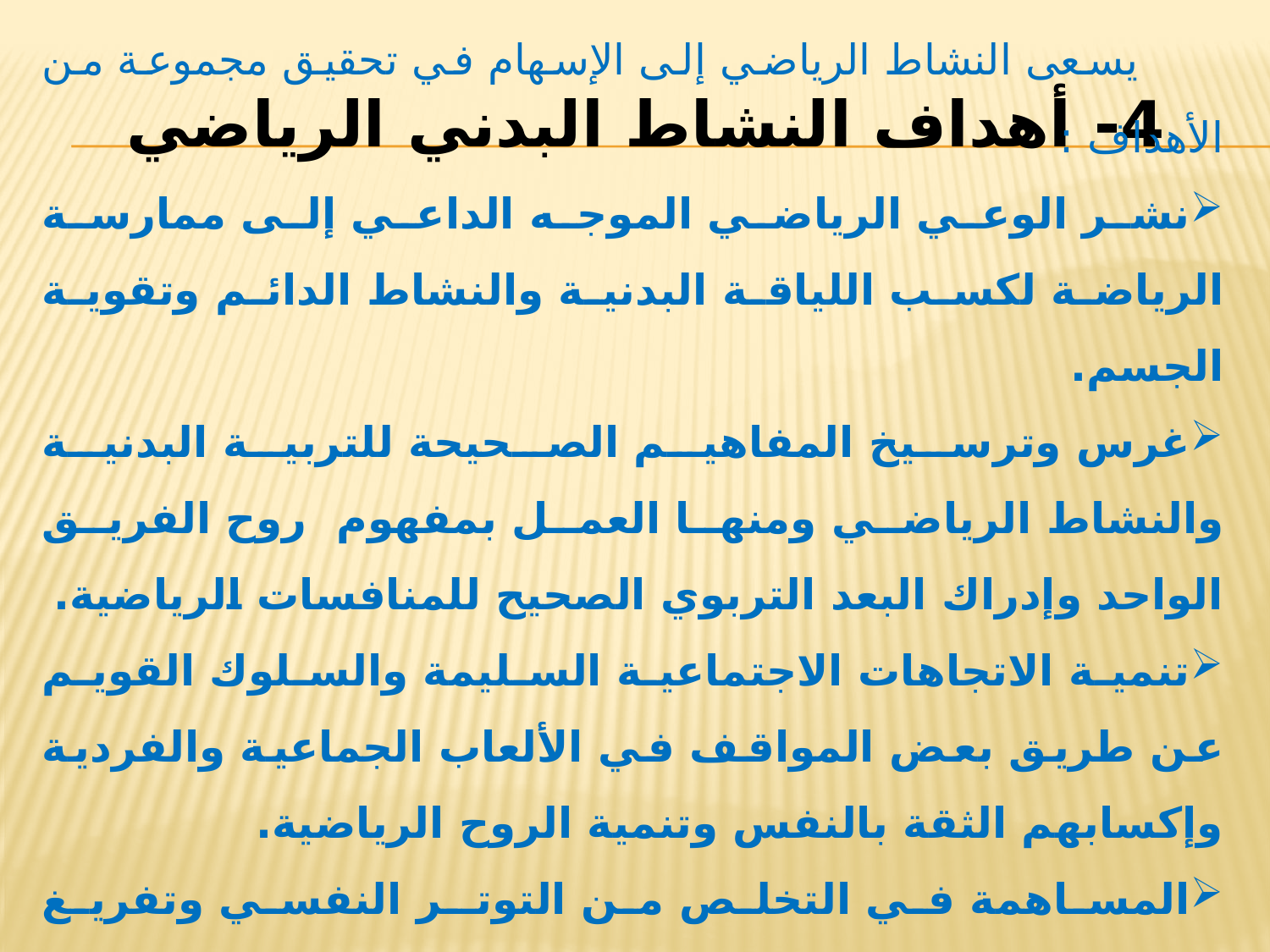

# 4- أهداف النشاط البدني الرياضي
     يسعى النشاط الرياضي إلى الإسهام في تحقيق مجموعة من الأهداف :
نشر الوعي الرياضي الموجه الداعي إلى ممارسة الرياضة لكسب اللياقة البدنية والنشاط الدائم وتقوية الجسم.
غرس وترسيخ المفاهيم الصحيحة للتربية البدنية والنشاط الرياضي ومنها العمل بمفهوم  روح الفريق الواحد وإدراك البعد التربوي الصحيح للمنافسات الرياضية.
تنمية الاتجاهات الاجتماعية السليمة والسلوك القويم عن طريق بعض المواقف في الألعاب الجماعية والفردية وإكسابهم الثقة بالنفس وتنمية الروح الرياضية.
المساهمة في التخلص من التوتـر النفسي وتفريغ الانفعالات واستنفاذ الطاقة الزائدة وإشباع الحاجات النفسية والتكيف الاجتماعي وتحقيق الذات.